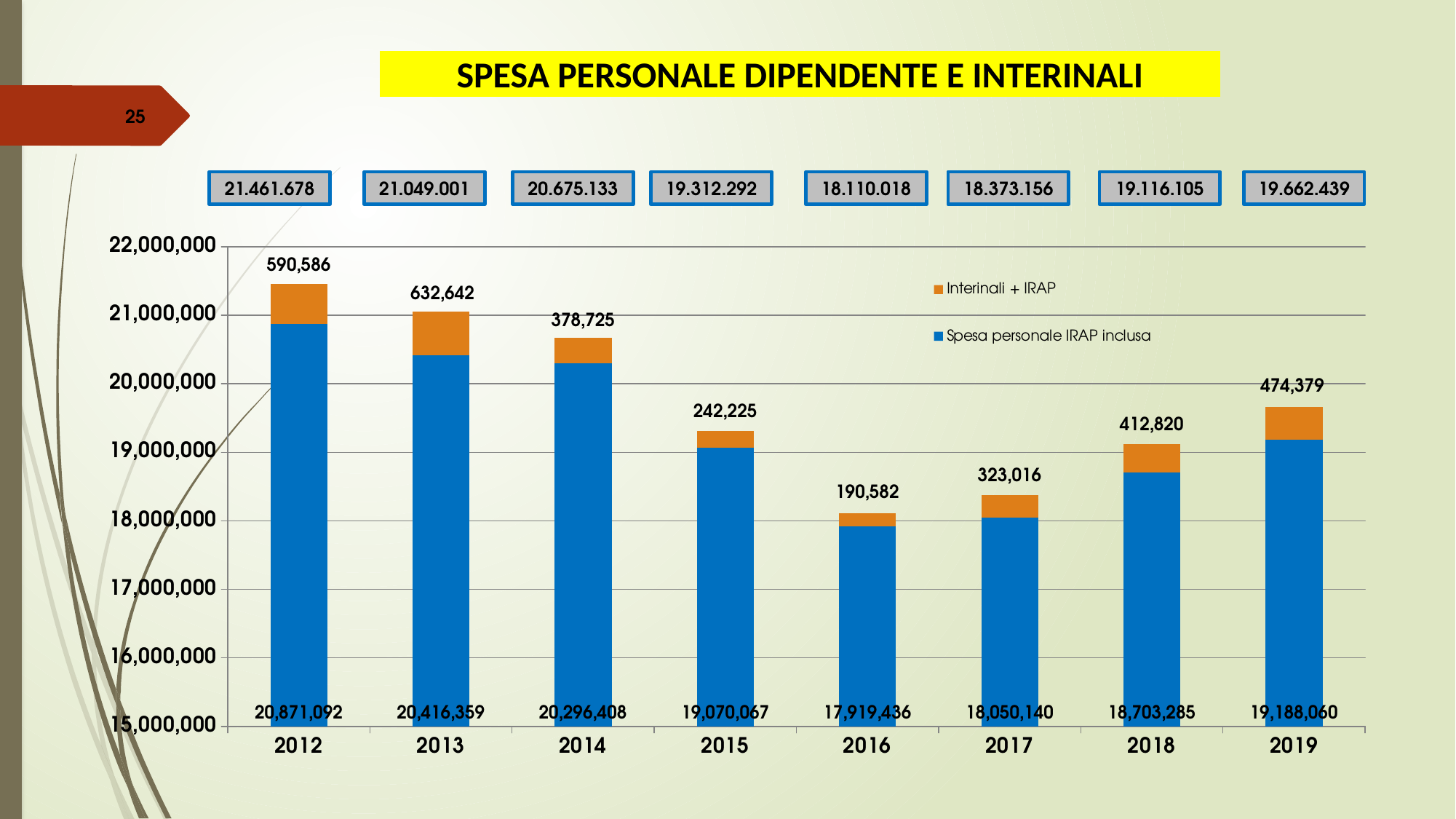

| SPESA PERSONALE DIPENDENTE E INTERINALI |
| --- |
25
21.461.678
21.049.001
20.675.133
19.312.292
18.110.018
18.373.156
19.116.105
19.662.439

### Chart

| Category | Spesa personale IRAP inclusa | Interinali + IRAP |
|---|---|---|
| 2012 | 20871092.0 | 590586.0 |
| 2013 | 20416359.0 | 632642.0 |
| 2014 | 20296408.0 | 378725.0 |
| 2015 | 19070067.0 | 242225.0 |
| 2016 | 17919436.0 | 190582.0 |
| 2017 | 18050140.0 | 323016.0 |
| 2018 | 18703285.0 | 412820.0 |
| 2019 | 19188059.68 | 474379.0 |